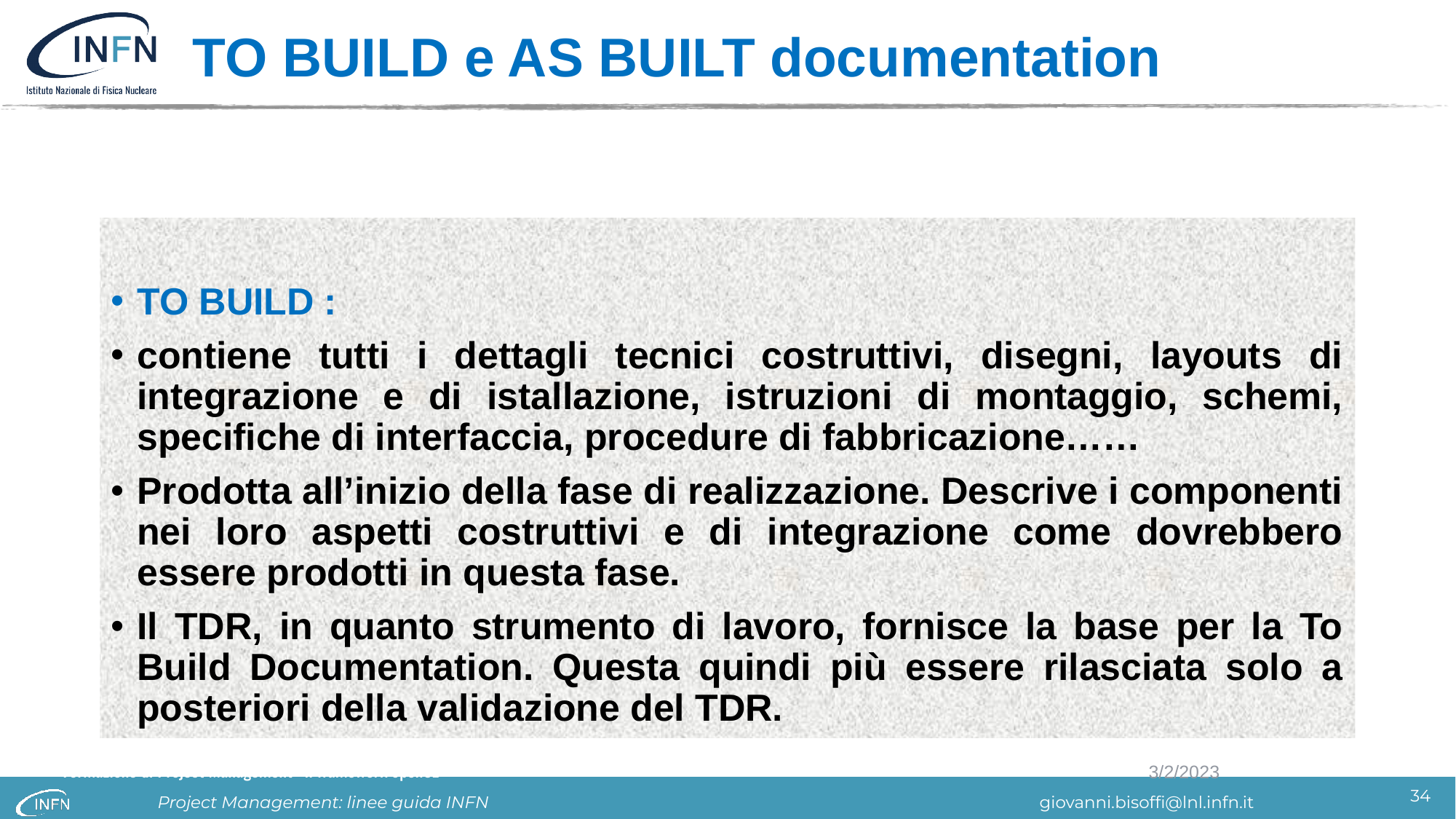

# TO BUILD e AS BUILT documentation

TO BUILD :
contiene tutti i dettagli tecnici costruttivi, disegni, layouts di integrazione e di istallazione, istruzioni di montaggio, schemi, specifiche di interfaccia, procedure di fabbricazione……
Prodotta all’inizio della fase di realizzazione. Descrive i componenti nei loro aspetti costruttivi e di integrazione come dovrebbero essere prodotti in questa fase.
Il TDR, in quanto strumento di lavoro, fornisce la base per la To Build Documentation. Questa quindi più essere rilasciata solo a posteriori della validazione del TDR.
Formazione di Project Management : il framework openSE
3/2/2023
34